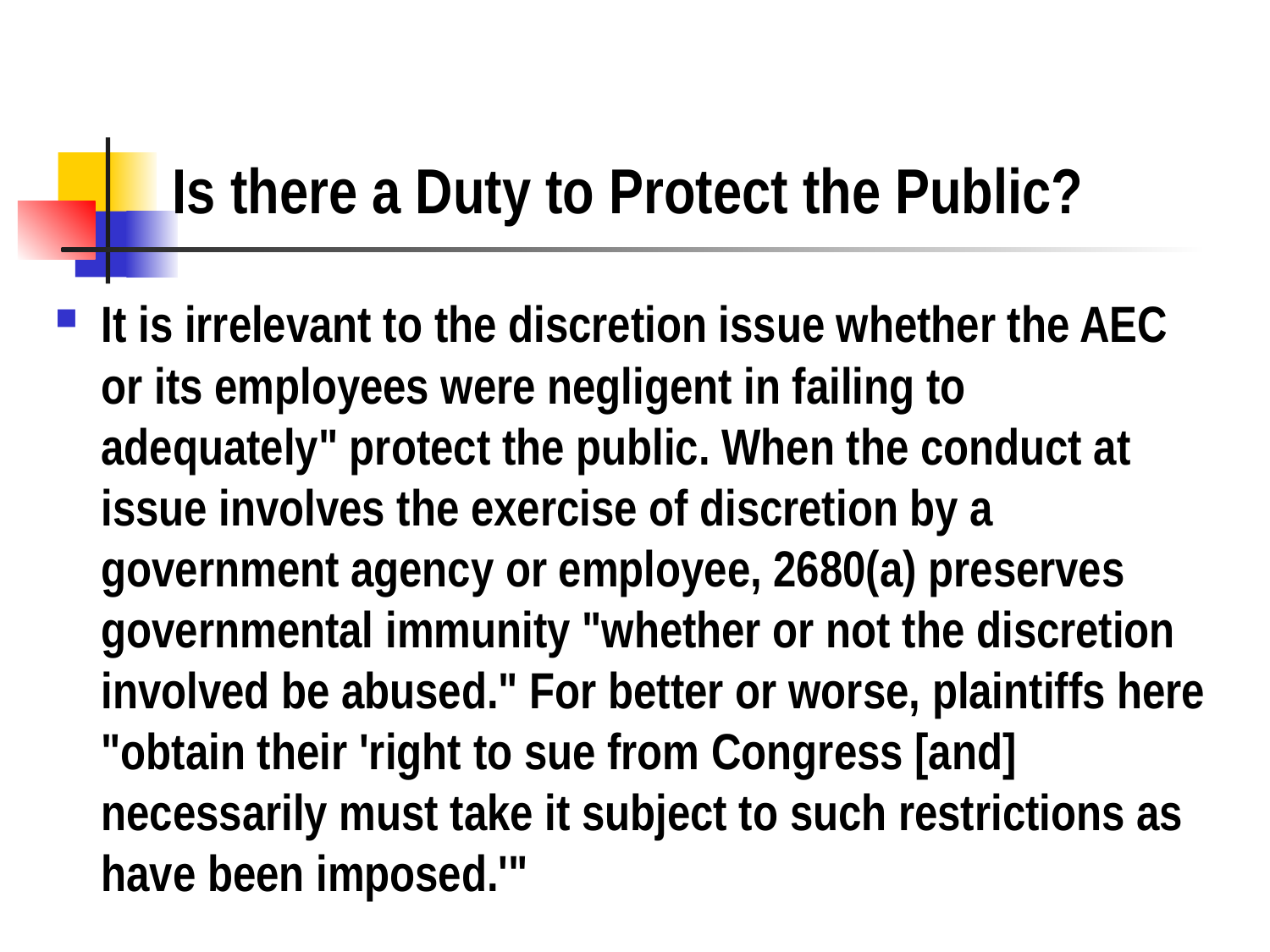

# Is there a Duty to Protect the Public?
It is irrelevant to the discretion issue whether the AEC or its employees were negligent in failing to adequately" protect the public. When the conduct at issue involves the exercise of discretion by a government agency or employee, 2680(a) preserves governmental immunity "whether or not the discretion involved be abused." For better or worse, plaintiffs here "obtain their 'right to sue from Congress [and] necessarily must take it subject to such restrictions as have been imposed.'"